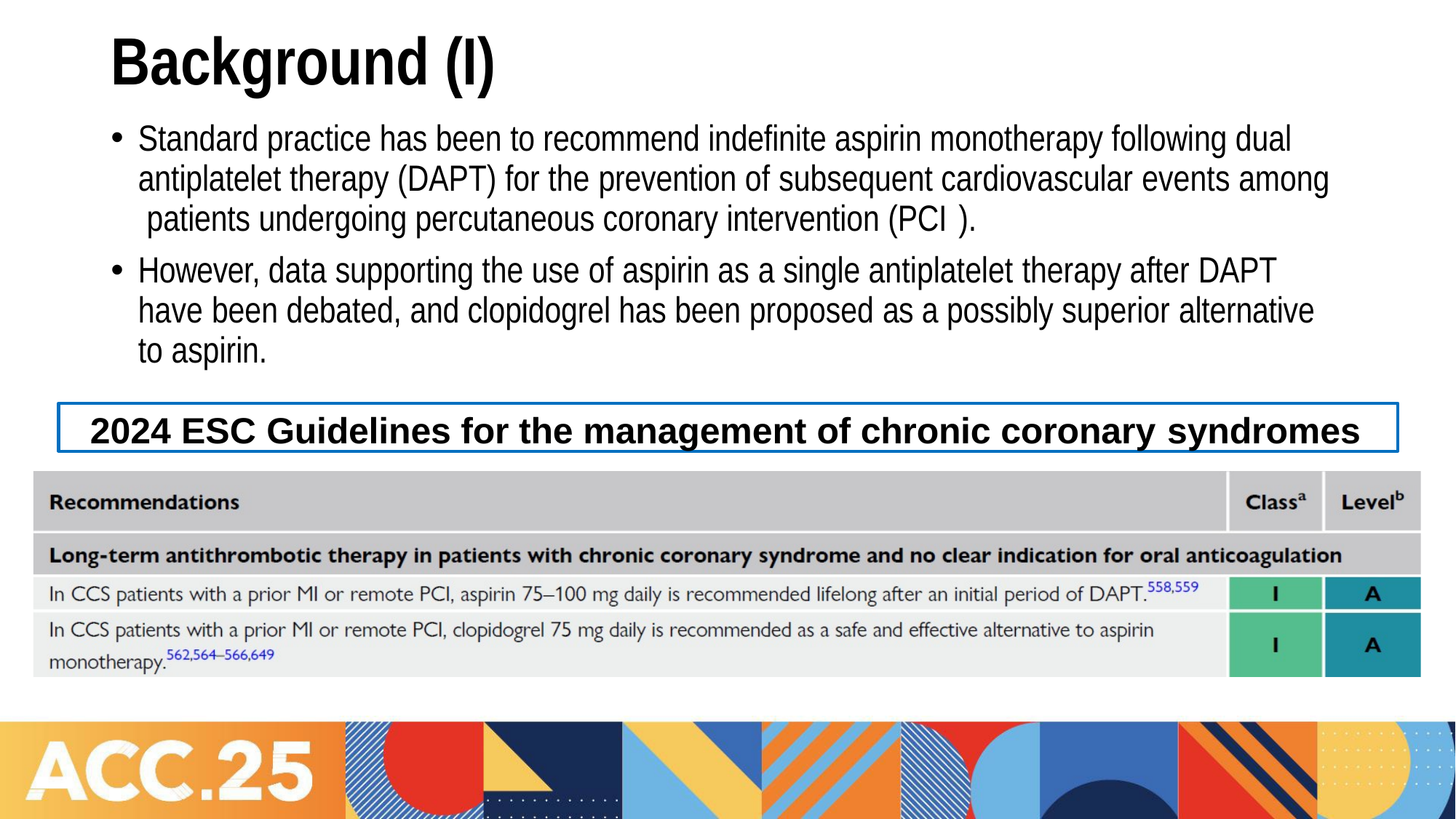

# Background (I)
Standard practice has been to recommend indefinite aspirin monotherapy following dual  antiplatelet therapy (DAPT) for the prevention of subsequent cardiovascular events among  patients undergoing percutaneous coronary intervention (PCI ).
However, data supporting the use of aspirin as a single antiplatelet therapy after DAPT  have been debated, and clopidogrel has been proposed as a possibly superior alternative  to aspirin.
2024 ESC Guidelines for the management of chronic coronary syndromes